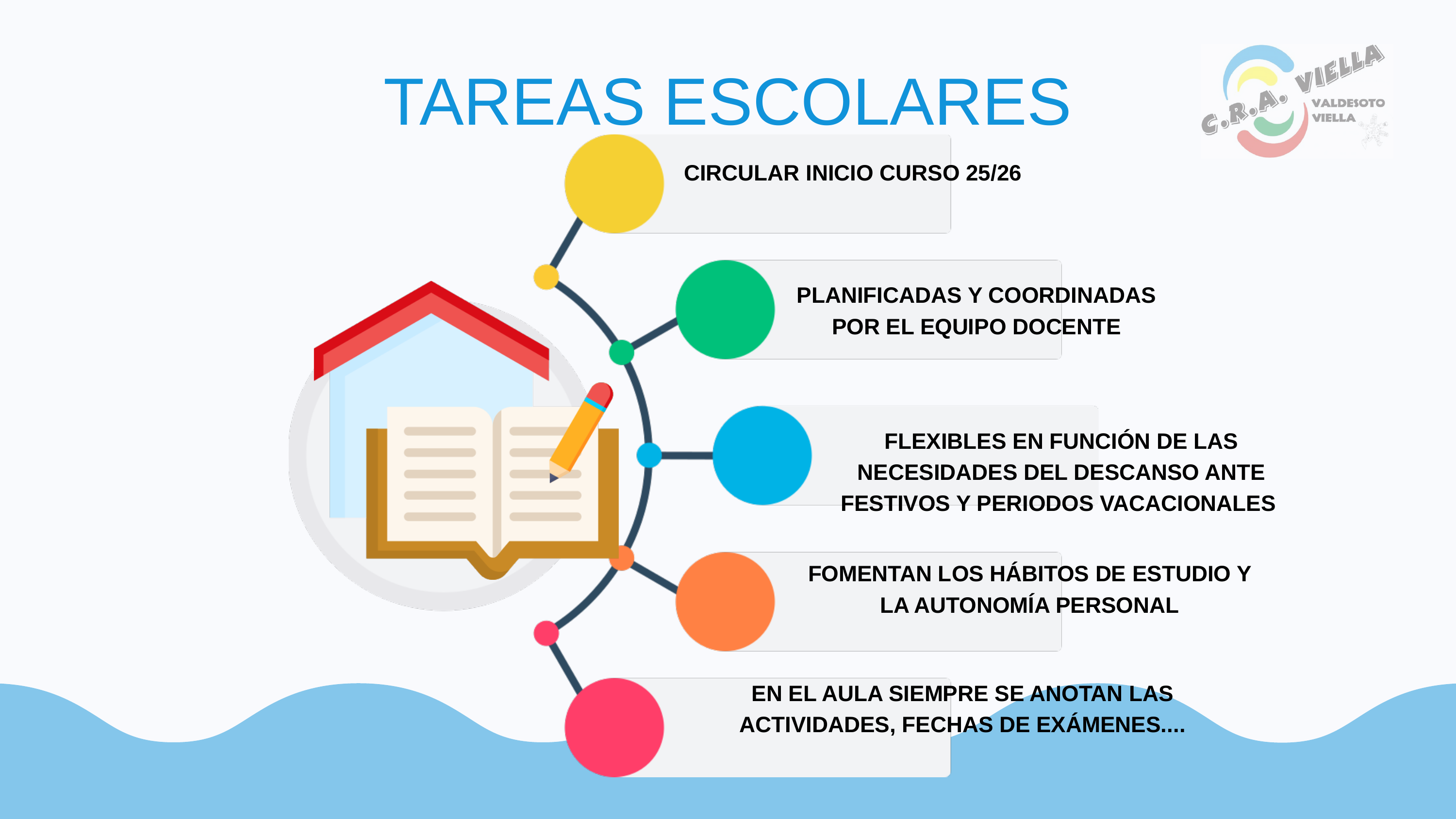

TAREAS ESCOLARES

CIRCULAR INICIO CURSO 25/26
PLANIFICADAS Y COORDINADAS POR EL EQUIPO DOCENTE

FLEXIBLES EN FUNCIÓN DE LAS NECESIDADES DEL DESCANSO ANTE FESTIVOS Y PERIODOS VACACIONALES
FOMENTAN LOS HÁBITOS DE ESTUDIO Y LA AUTONOMÍA PERSONAL

EN EL AULA SIEMPRE SE ANOTAN LAS ACTIVIDADES, FECHAS DE EXÁMENES....